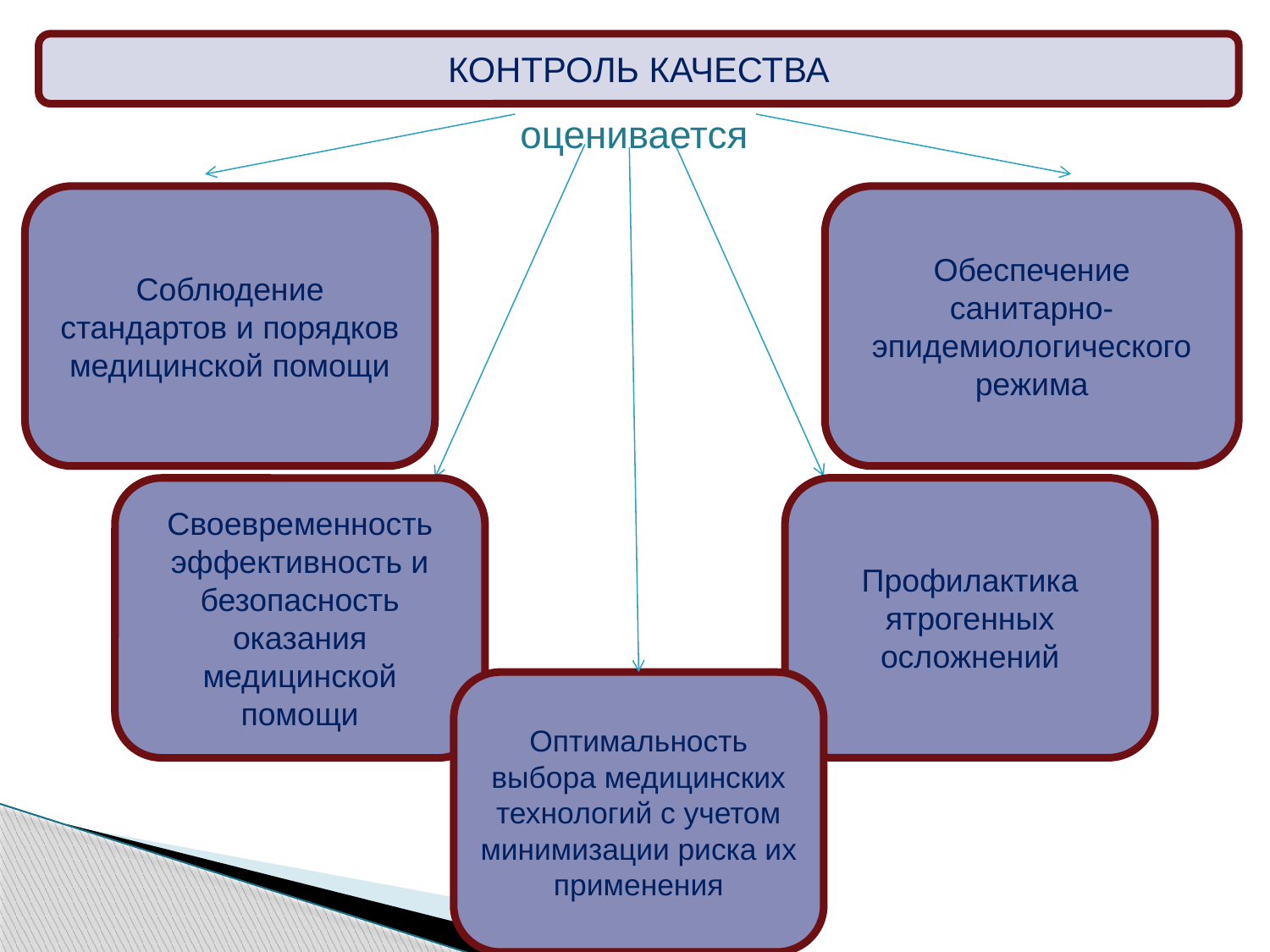

КОНТРОЛЬ КАЧЕСТВА
оценивается
Соблюдение стандартов и порядков медицинской помощи
Обеспечение санитарно- эпидемиологического режима
Профилактика ятрогенных осложнений
Своевременность эффективность и безопасность оказания медицинской помощи
Оптимальность выбора медицинских технологий с учетом минимизации риска их применения